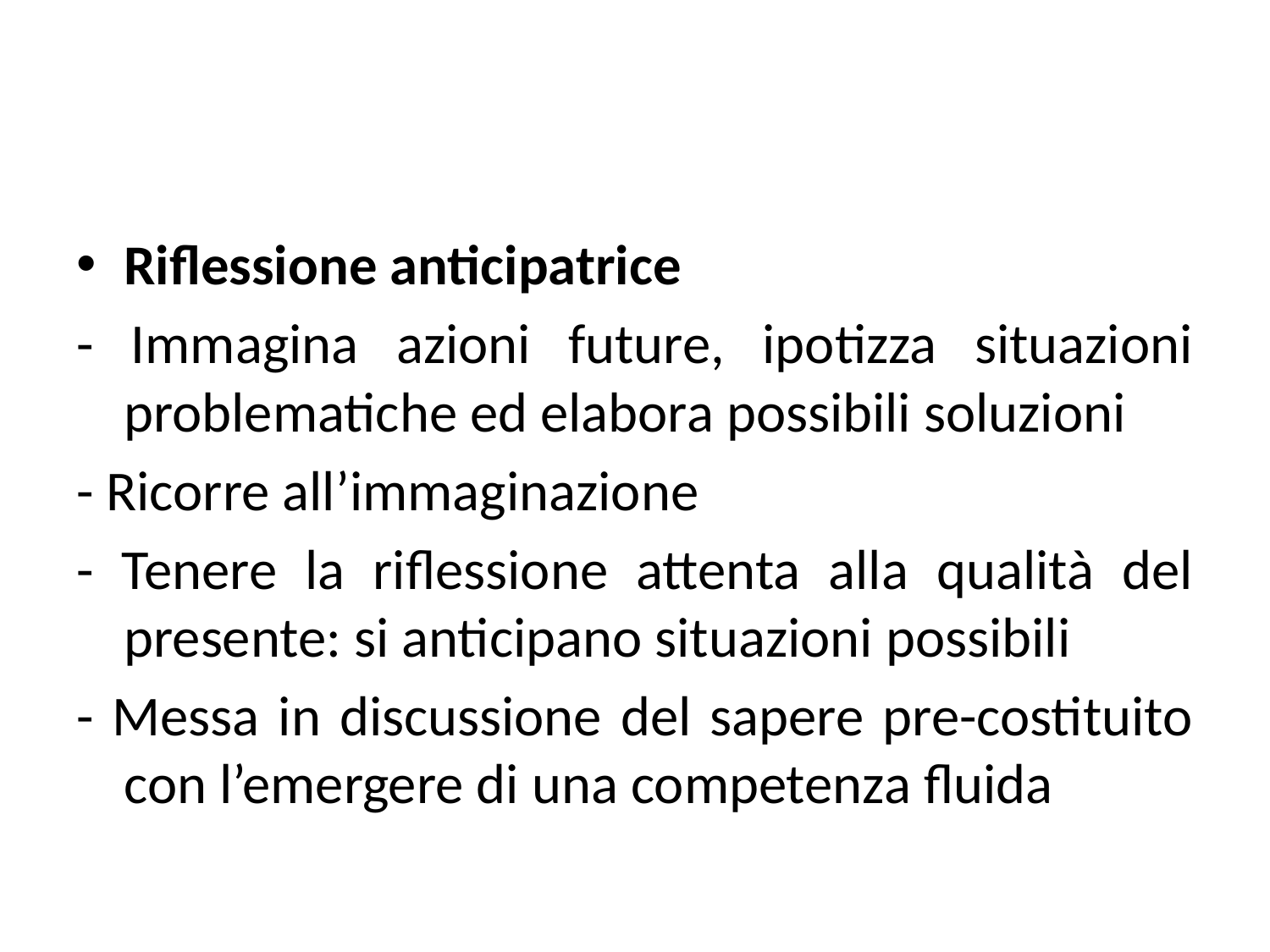

Riflessione anticipatrice
- Immagina azioni future, ipotizza situazioni problematiche ed elabora possibili soluzioni
- Ricorre all’immaginazione
- Tenere la riflessione attenta alla qualità del presente: si anticipano situazioni possibili
- Messa in discussione del sapere pre-costituito con l’emergere di una competenza fluida